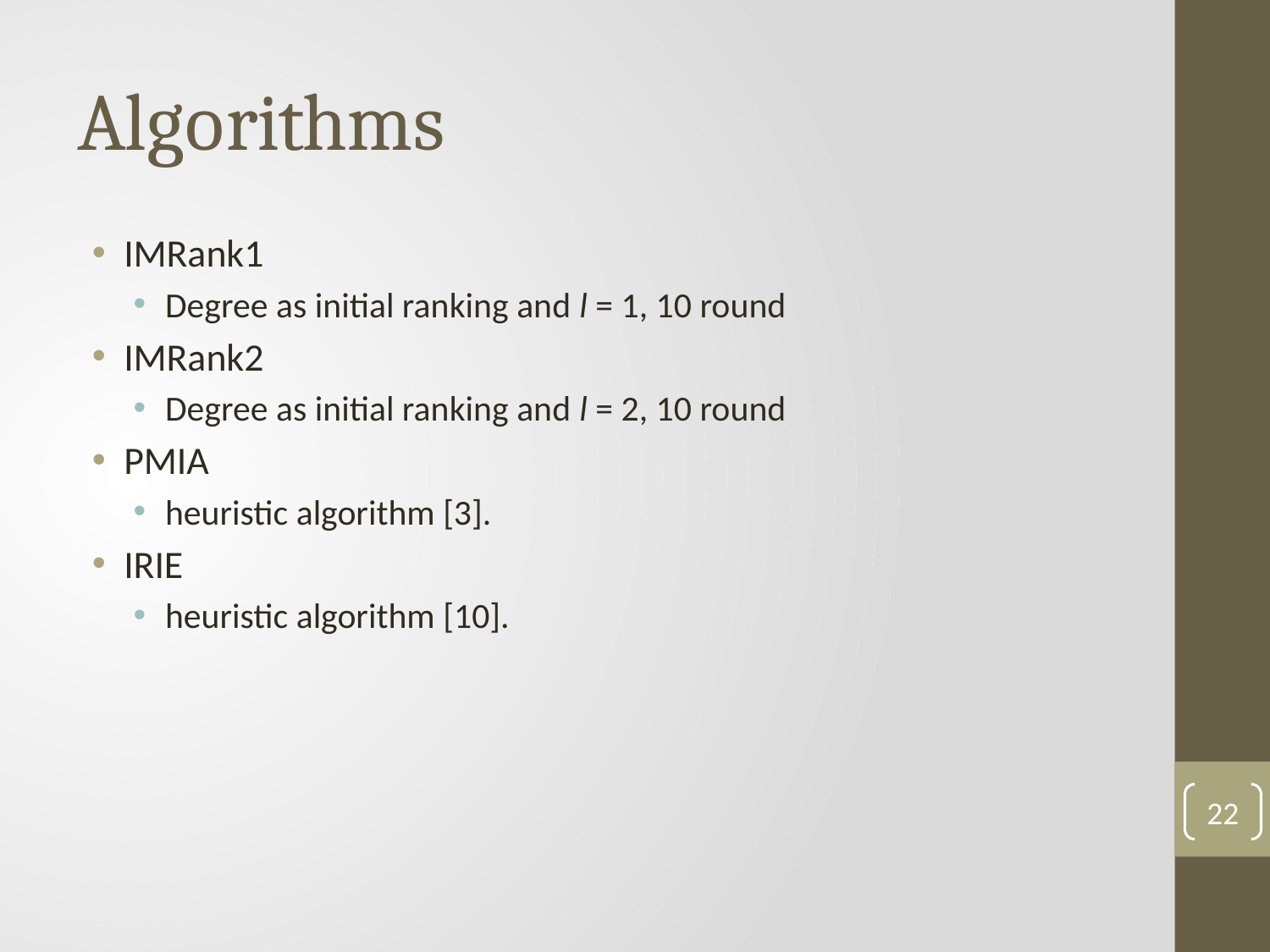

# Algorithms
IMRank1
Degree as initial ranking and l = 1, 10 round
IMRank2
Degree as initial ranking and l = 2, 10 round
PMIA
heuristic algorithm [3].
IRIE
heuristic algorithm [10].

22